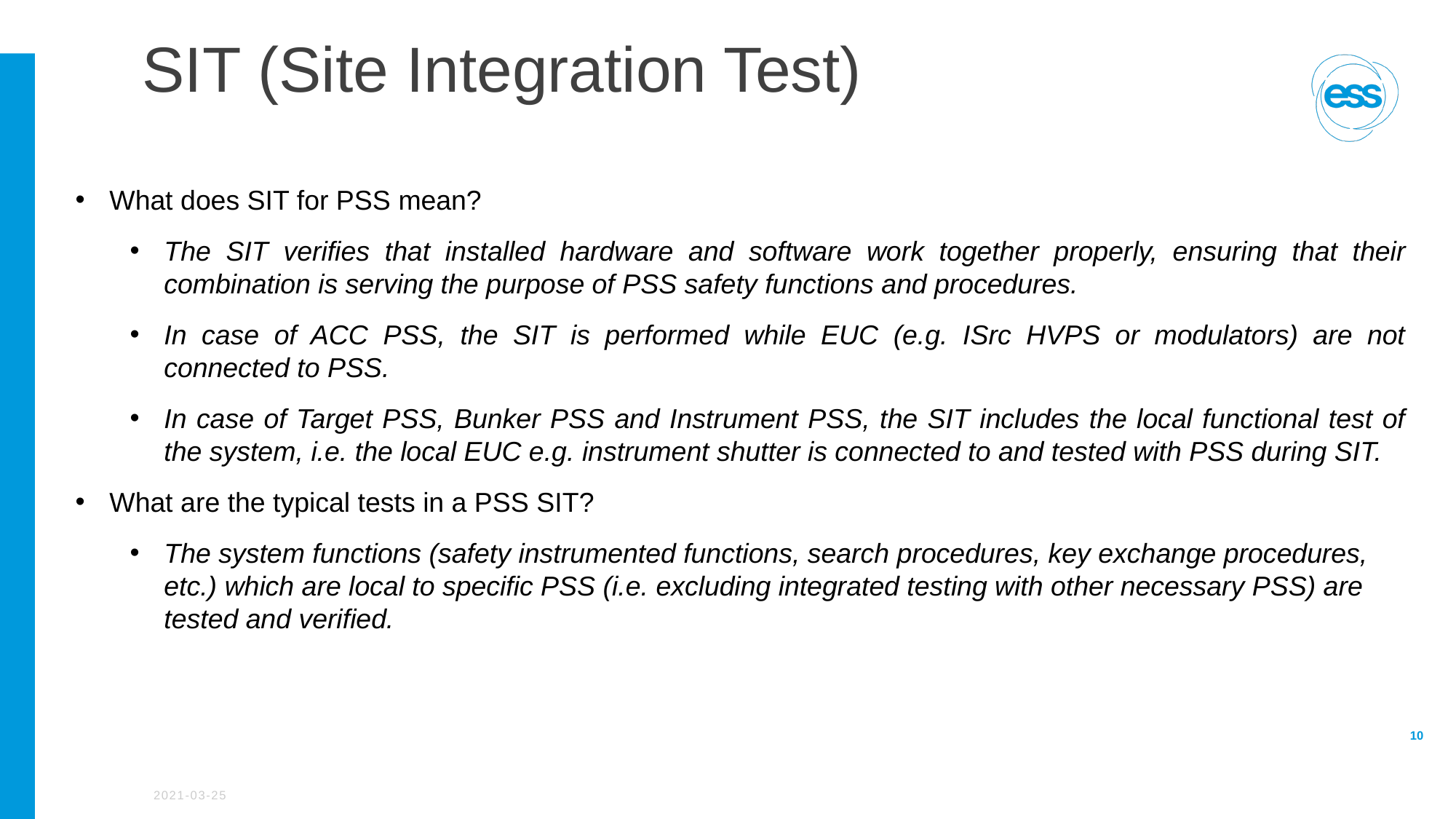

# SIT (Site Integration Test)
What does SIT for PSS mean?
The SIT verifies that installed hardware and software work together properly, ensuring that their combination is serving the purpose of PSS safety functions and procedures.
In case of ACC PSS, the SIT is performed while EUC (e.g. ISrc HVPS or modulators) are not connected to PSS.
In case of Target PSS, Bunker PSS and Instrument PSS, the SIT includes the local functional test of the system, i.e. the local EUC e.g. instrument shutter is connected to and tested with PSS during SIT.
What are the typical tests in a PSS SIT?
The system functions (safety instrumented functions, search procedures, key exchange procedures, etc.) which are local to specific PSS (i.e. excluding integrated testing with other necessary PSS) are tested and verified.
10
2021-03-25